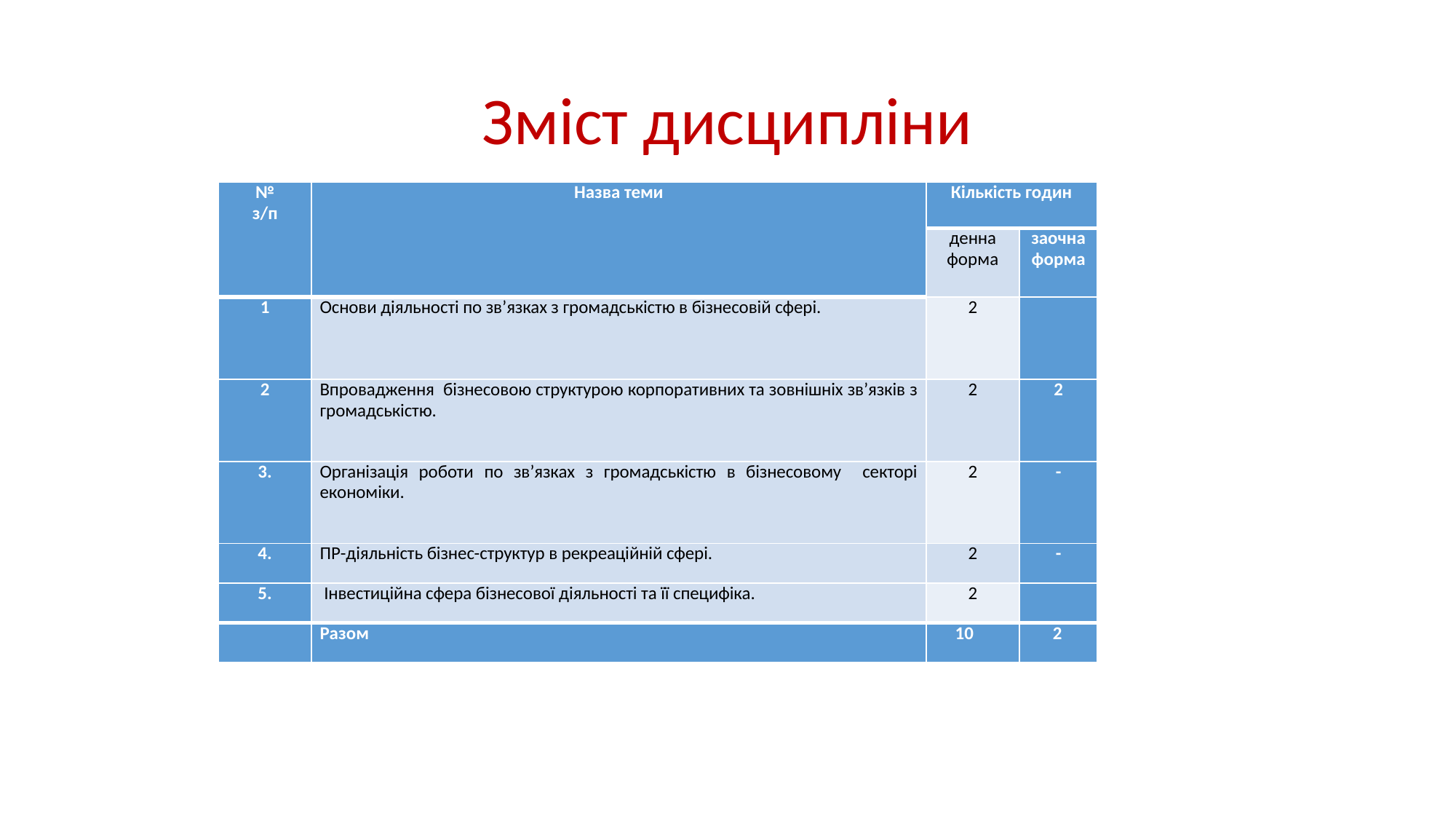

# Зміст дисципліни
| № з/п | Назва теми | Кількість годин |  |
| --- | --- | --- | --- |
|  |  | денна форма | заочна форма |
| 1 | Основи діяльності по зв’язках з громадськістю в бізнесовій сфері. | 2 |  |
| 2 | Впровадження бізнесовою структурою корпоративних та зовнішніх зв’язків з громадськістю. | 2 | 2 |
| 3. | Організація роботи по зв’язках з громадськістю в бізнесовому секторі економіки. | 2 | - |
| 4. | ПР-діяльність бізнес-структур в рекреаційній сфері. | 2 | - |
| 5. | Інвестиційна сфера бізнесової діяльності та її специфіка. | 2 |  |
|  | Разом | 10 | 2 |